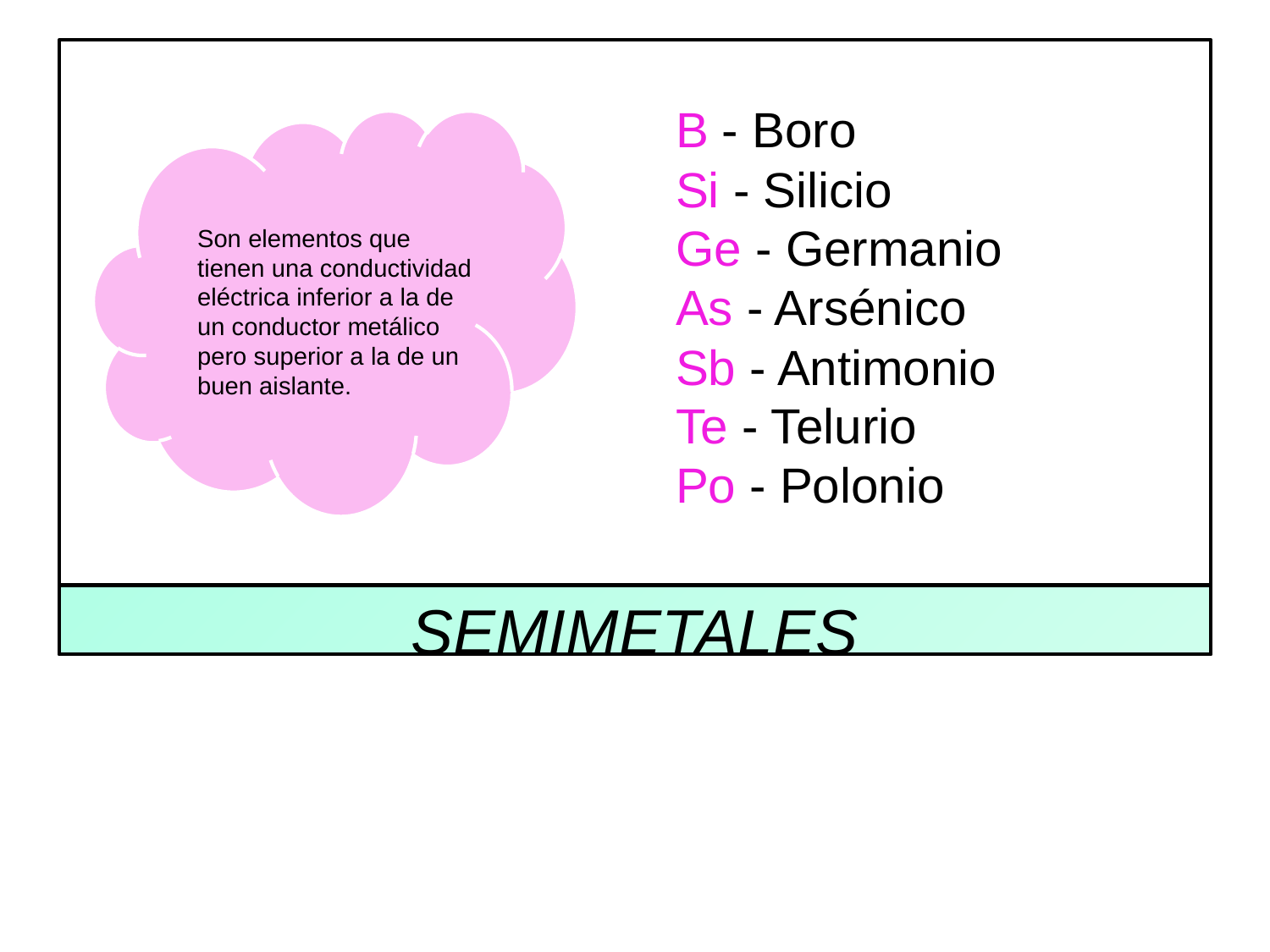

B - Boro
Si - Silicio
Ge - Germanio
As - Arsénico
Sb - Antimonio
Te - Telurio
Po - Polonio

Son elementos que tienen una conductividad eléctrica inferior a la de un conductor metálico pero superior a la de un buen aislante.
SEMIMETALES